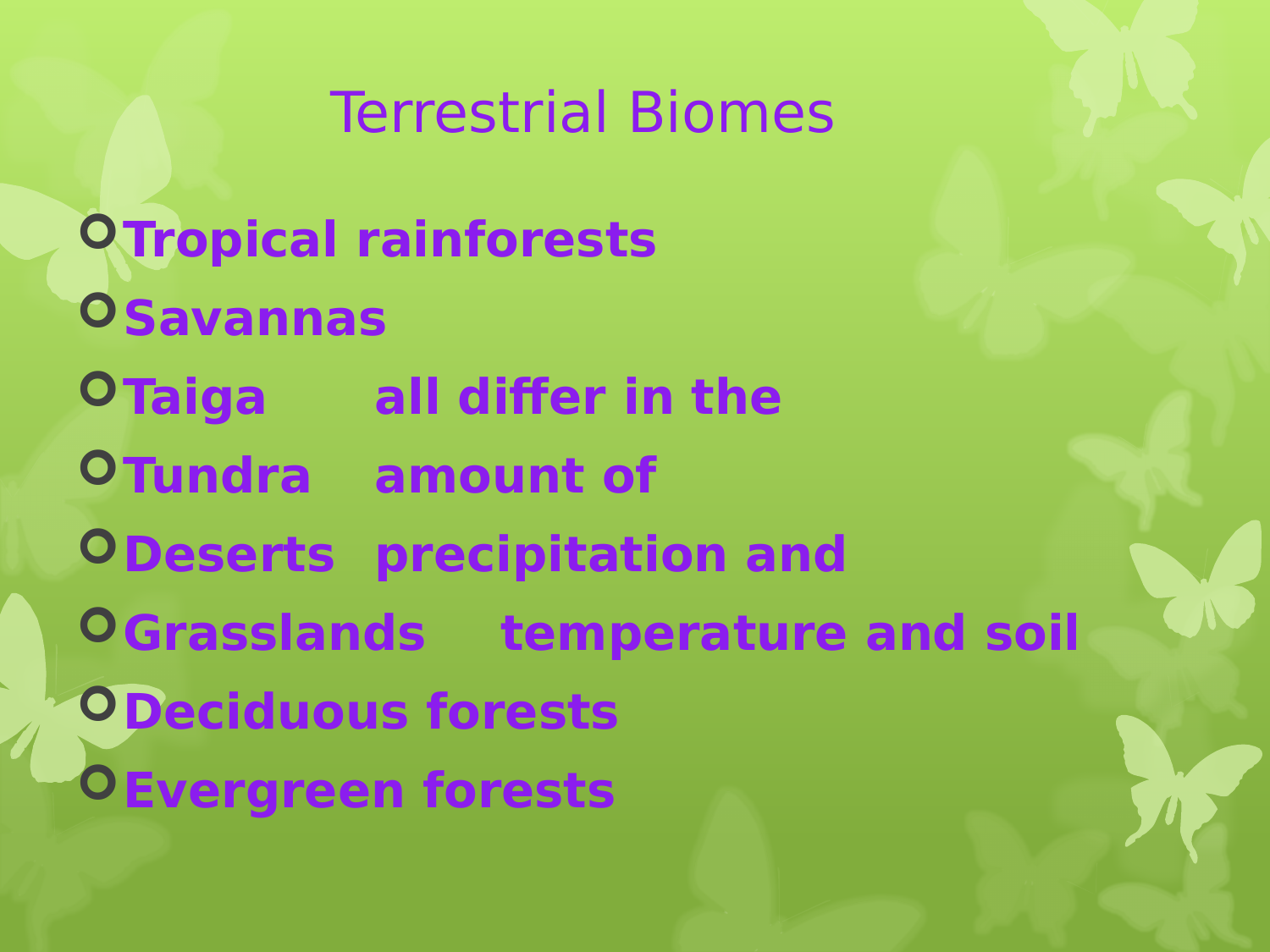

# Terrestrial Biomes
Tropical rainforests
Savannas
Taiga				all differ in the
Tundra				amount of
Deserts				precipitation and
Grasslands			temperature and soil
Deciduous forests
Evergreen forests